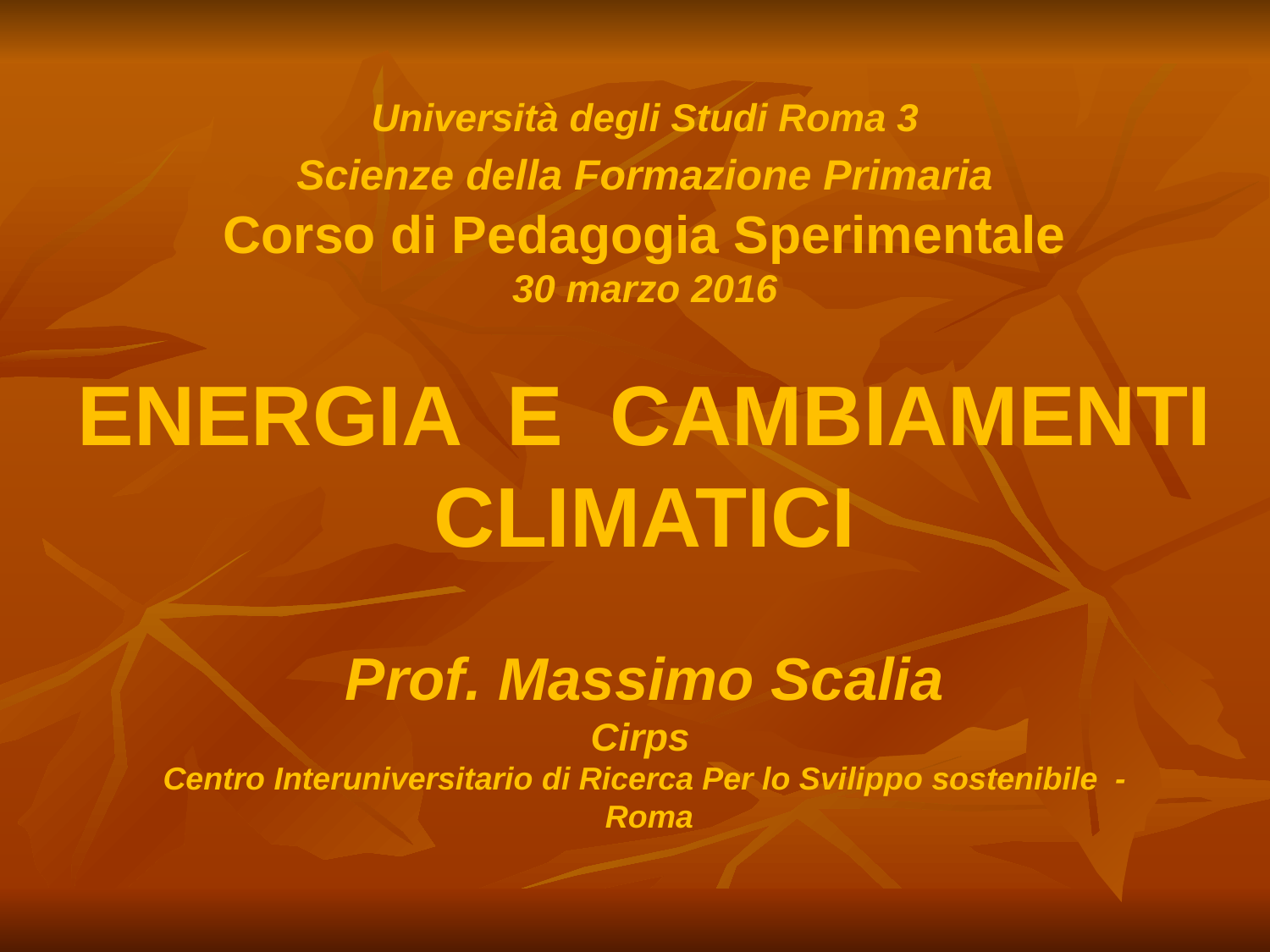

Università degli Studi Roma 3

Scienze della Formazione Primaria

Corso di Pedagogia Sperimentale
30 marzo 2016

ENERGIA  E  CAMBIAMENTI CLIMATICI

Prof. Massimo Scalia
Cirps
Centro Interuniversitario di Ricerca Per lo Svilippo sostenibile  -
 Roma